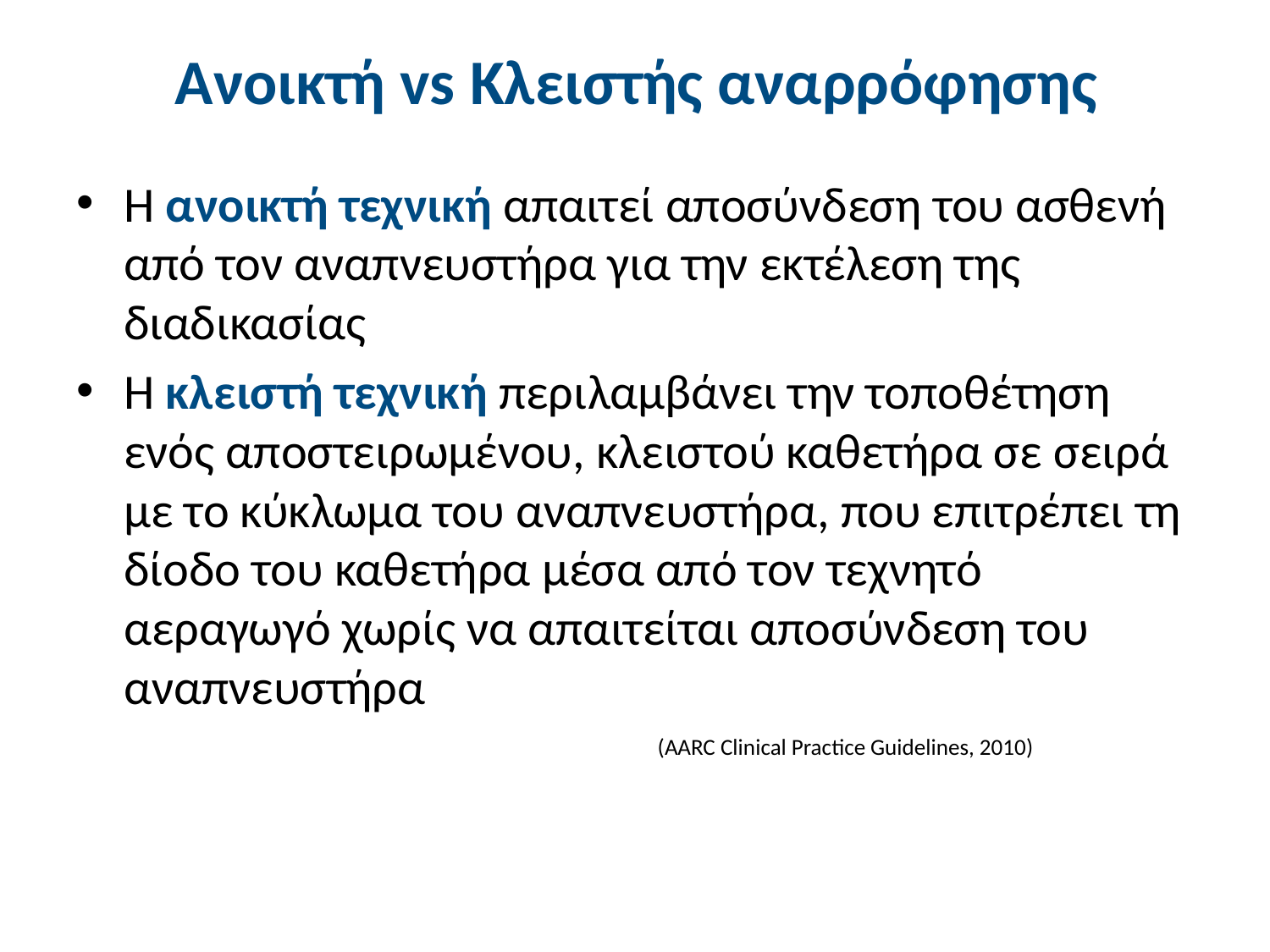

# Ανοικτή vs Κλειστής αναρρόφησης
Η ανοικτή τεχνική απαιτεί αποσύνδεση του ασθενή από τον αναπνευστήρα για την εκτέλεση της διαδικασίας
Η κλειστή τεχνική περιλαμβάνει την τοποθέτηση ενός αποστειρωμένου, κλειστού καθετήρα σε σειρά με το κύκλωμα του αναπνευστήρα, που επιτρέπει τη δίοδο του καθετήρα μέσα από τον τεχνητό αεραγωγό χωρίς να απαιτείται αποσύνδεση του αναπνευστήρα
(AARC Clinical Practice Guidelines, 2010)